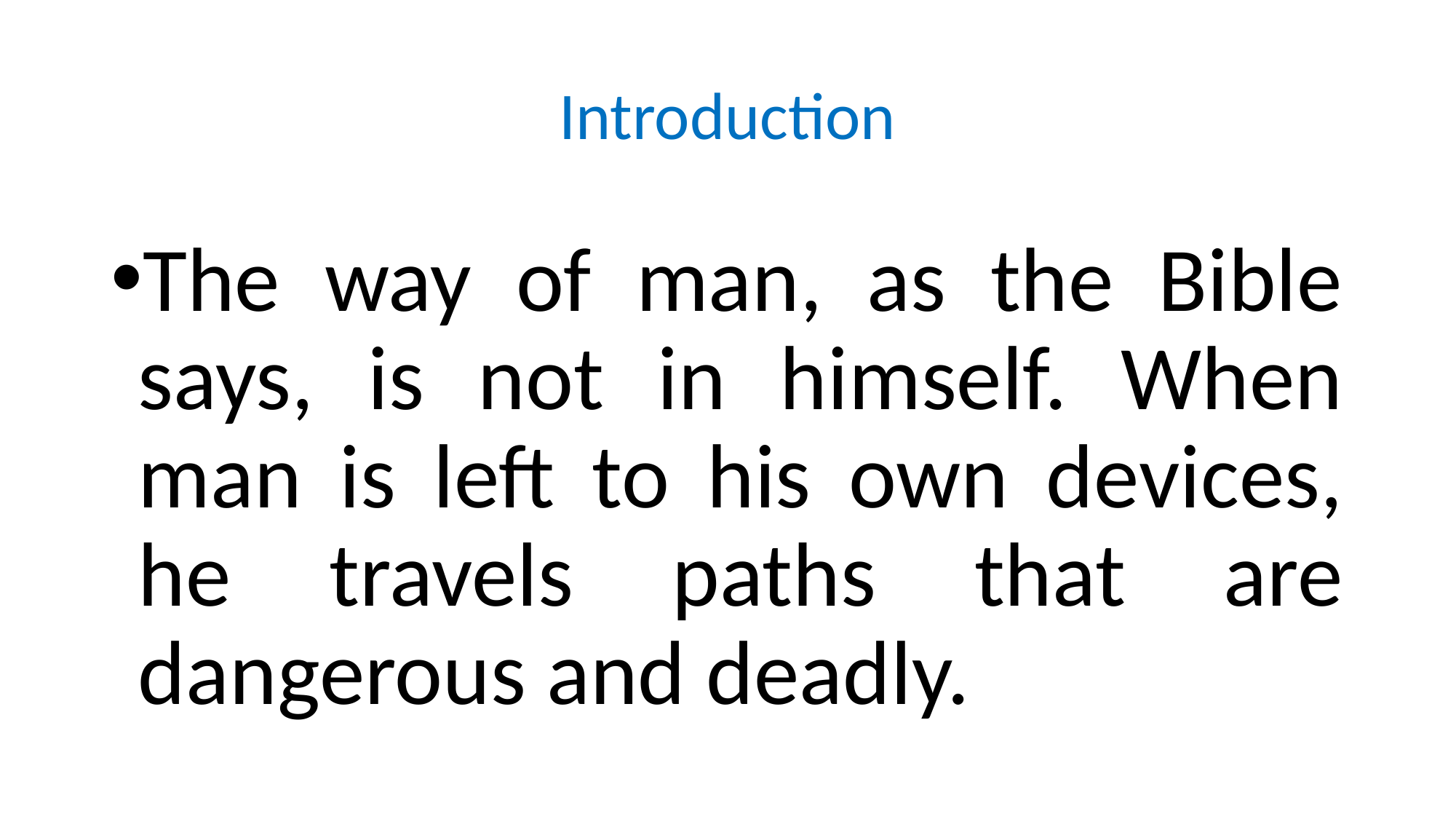

# Introduction
The way of man, as the Bible says, is not in himself. When man is left to his own devices, he travels paths that are dangerous and deadly.